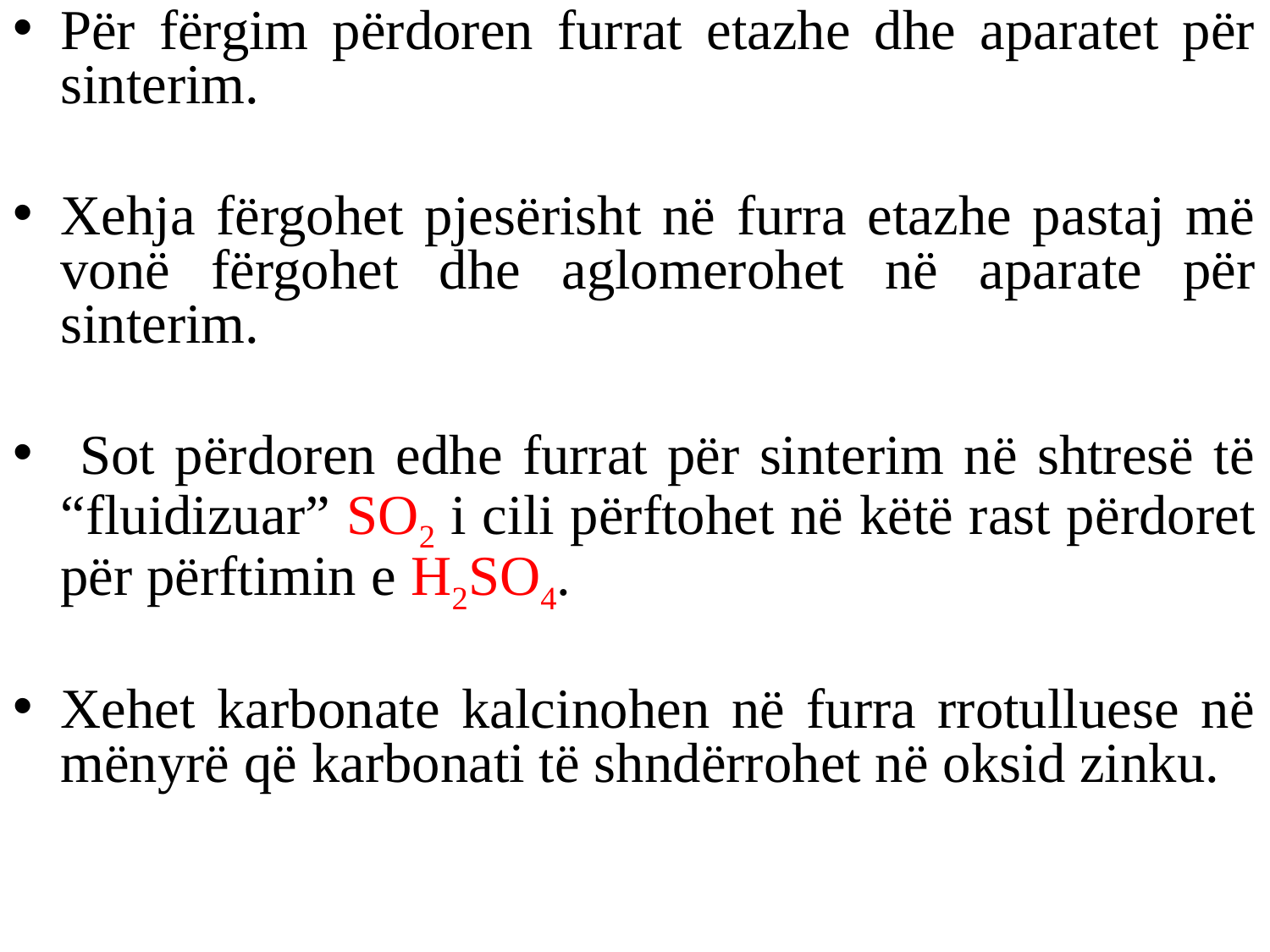

Për fërgim përdoren furrat etazhe dhe aparatet për sinterim.

Xehja fërgohet pjesërisht në furra etazhe pastaj më vonë fërgohet dhe aglomerohet në aparate për sinterim.

 Sot përdoren edhe furrat për sinterim në shtresë të “fluidizuar” SO2 i cili përftohet në këtë rast përdoret për përftimin e H2SO4.

Xehet karbonate kalcinohen në furra rrotulluese në mënyrë që karbonati të shndërrohet në oksid zinku.